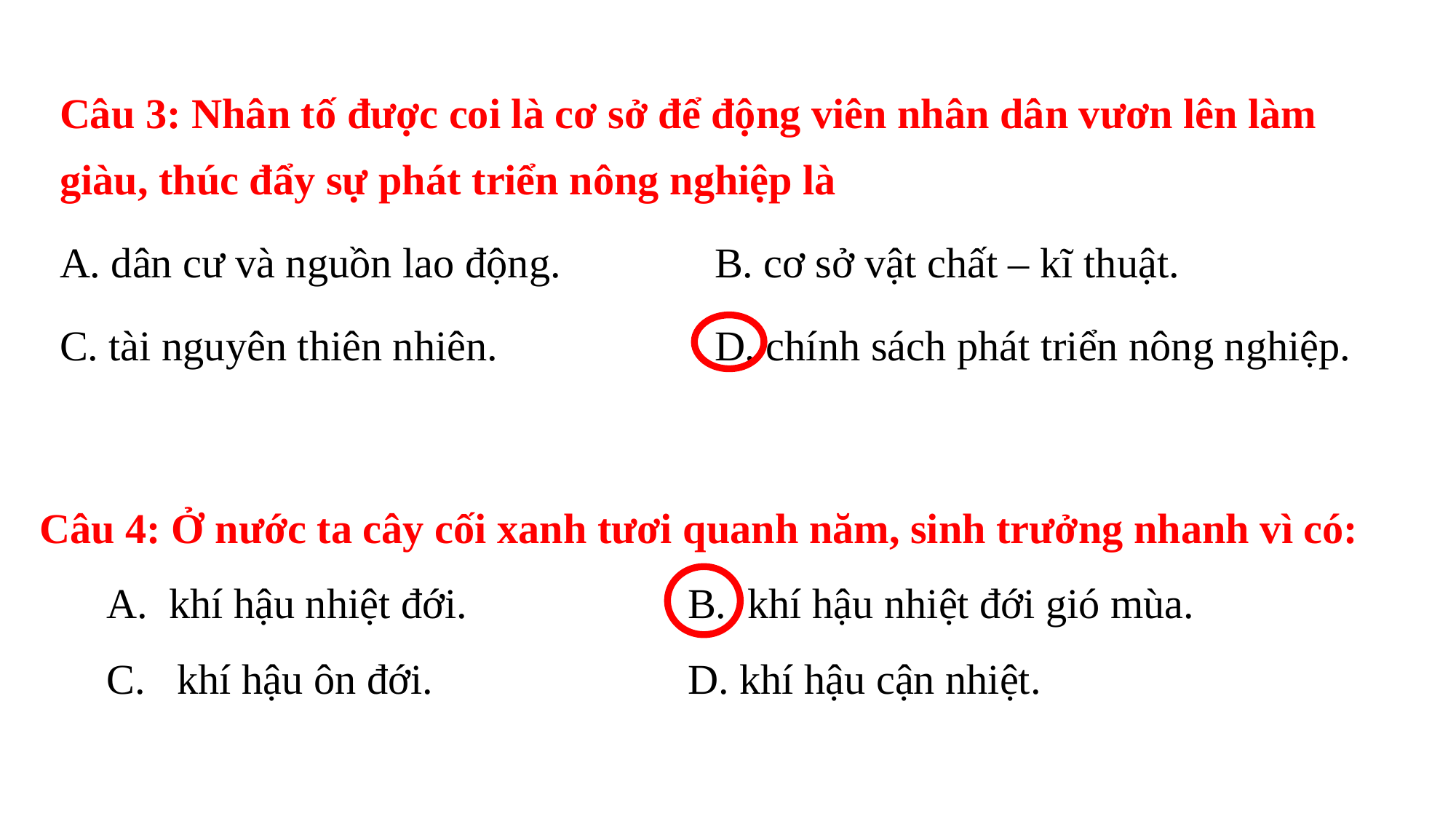

Câu 3: Nhân tố được coi là cơ sở để động viên nhân dân vươn lên làm giàu, thúc đẩy sự phát triển nông nghiệp là
A. dân cư và nguồn lao động.		B. cơ sở vật chất – kĩ thuật.
C. tài nguyên thiên nhiên.		D. chính sách phát triển nông nghiệp.

 Câu 4: Ở nước ta cây cối xanh tươi quanh năm, sinh trưởng nhanh vì có:
       A.  khí hậu nhiệt đới.			B.  khí hậu nhiệt đới gió mùa.
       C.   khí hậu ôn đới.			D. khí hậu cận nhiệt.